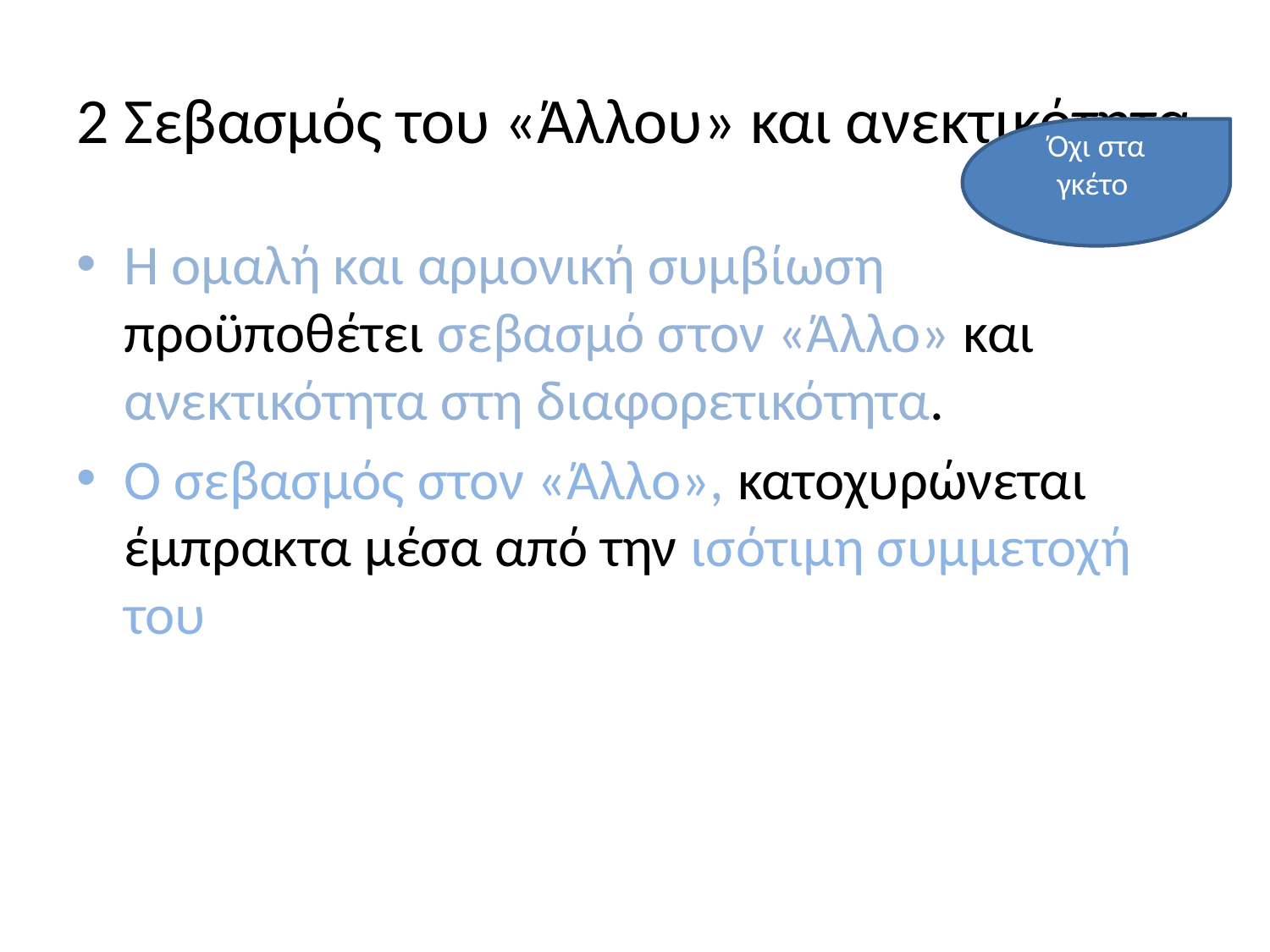

# 2 Σεβασμός του «Άλλου» και ανεκτικότητα
Όχι στα γκέτο

Η ομαλή και αρμονική συμβίωση προϋποθέτει σεβασμό στον «Άλλο» και ανεκτικότητα στη διαφορετικότητα.
Ο σεβασμός στον «Άλλο», κατοχυρώνεται έμπρακτα μέσα από την ισότιμη συμμετοχή του